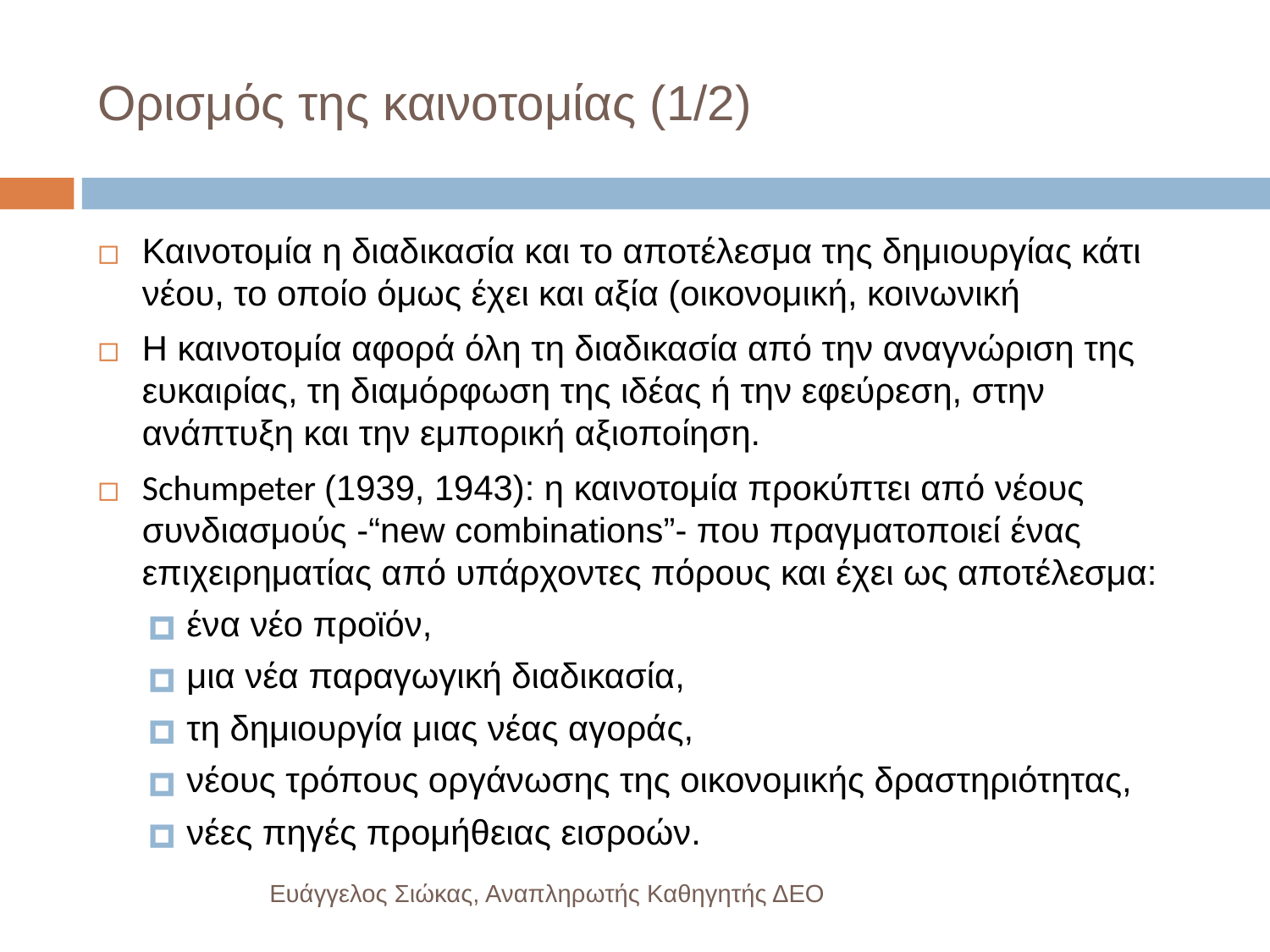

# Ορισμός της καινοτομίας (1/2)
Καινοτομία η διαδικασία και το αποτέλεσμα της δημιουργίας κάτι νέου, το οποίο όμως έχει και αξία (οικονομική, κοινωνική
Η καινοτομία αφορά όλη τη διαδικασία από την αναγνώριση της ευκαιρίας, τη διαμόρφωση της ιδέας ή την εφεύρεση, στην ανάπτυξη και την εμπορική αξιοποίηση.
Schumpeter (1939, 1943): η καινοτομία προκύπτει από νέους συνδιασμούς -“new combinations”- που πραγματοποιεί ένας επιχειρηματίας από υπάρχοντες πόρους και έχει ως αποτέλεσμα:
ένα νέο προϊόν,
μια νέα παραγωγική διαδικασία,
τη δημιουργία μιας νέας αγοράς,
νέους τρόπους οργάνωσης της οικονομικής δραστηριότητας,
νέες πηγές προμήθειας εισροών.

Ευάγγελος Σιώκας, Αναπληρωτής Καθηγητής ΔΕΟ